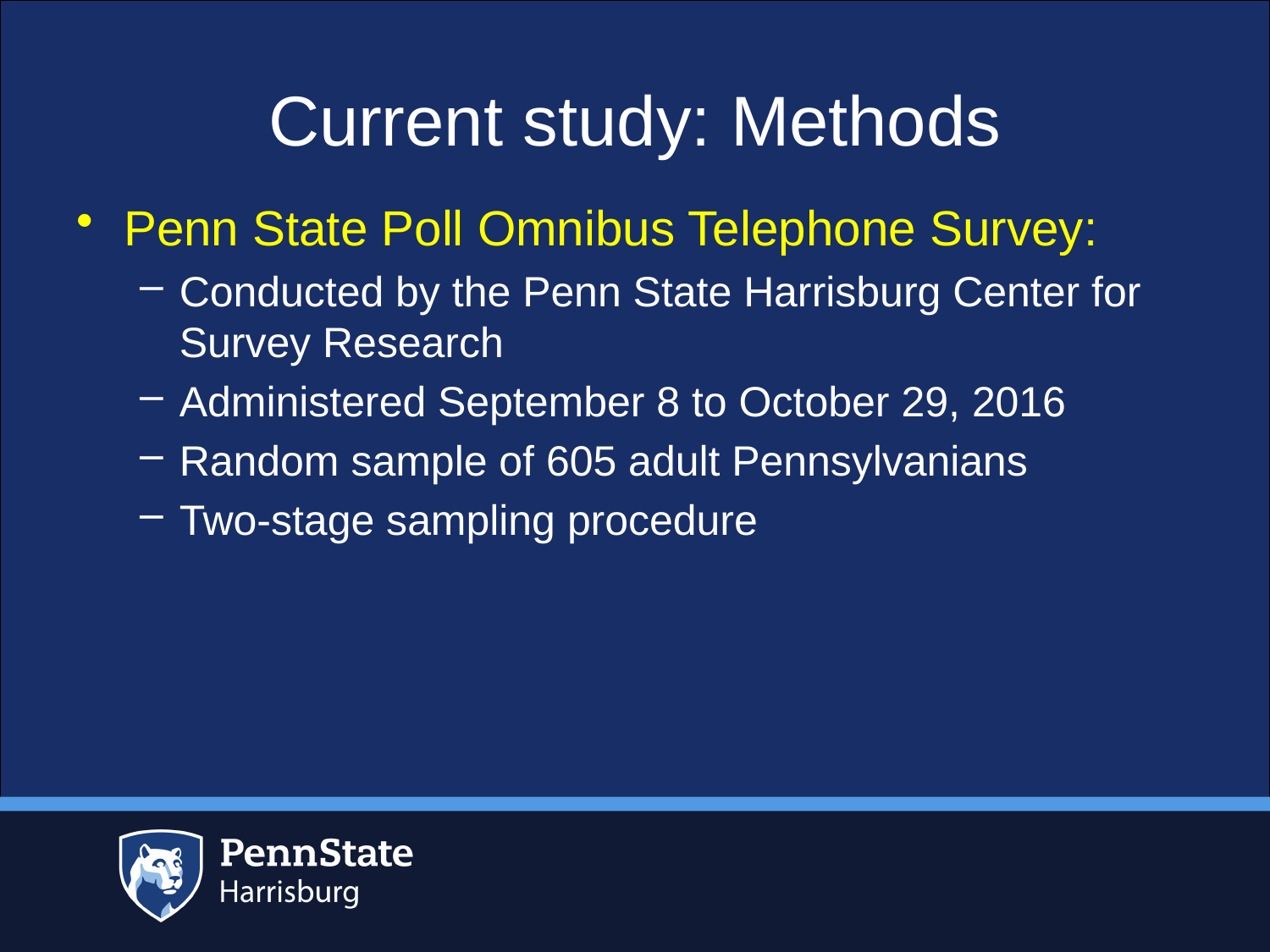

# Current study: Methods
Penn State Poll Omnibus Telephone Survey:
Conducted by the Penn State Harrisburg Center for Survey Research
Administered September 8 to October 29, 2016
Random sample of 605 adult Pennsylvanians
Two-stage sampling procedure